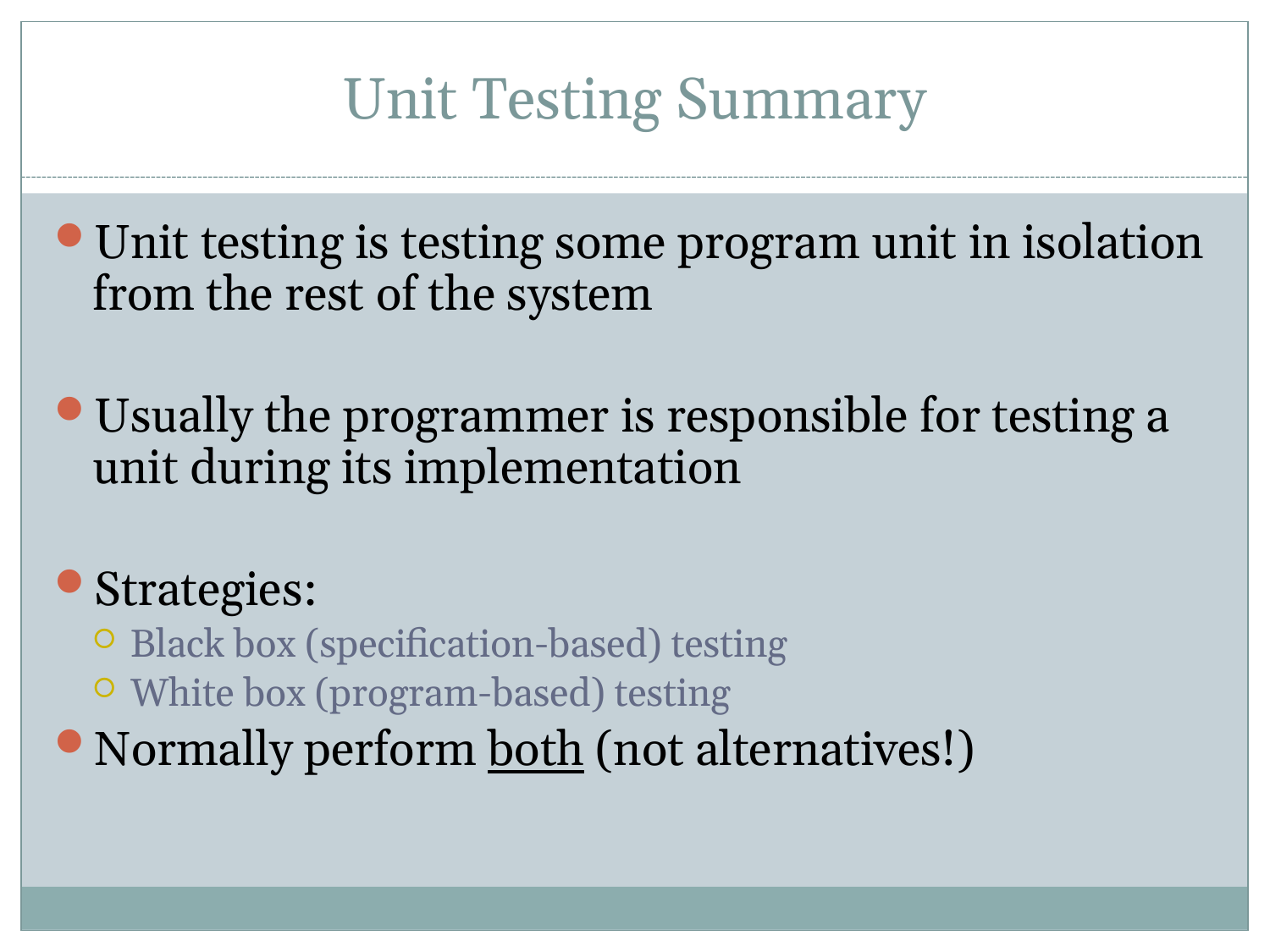

# Unit Testing Summary
Unit testing is testing some program unit in isolation from the rest of the system

Usually the programmer is responsible for testing a unit during its implementation

Strategies:
Black box (specification-based) testing
White box (program-based) testing
Normally perform both (not alternatives!)